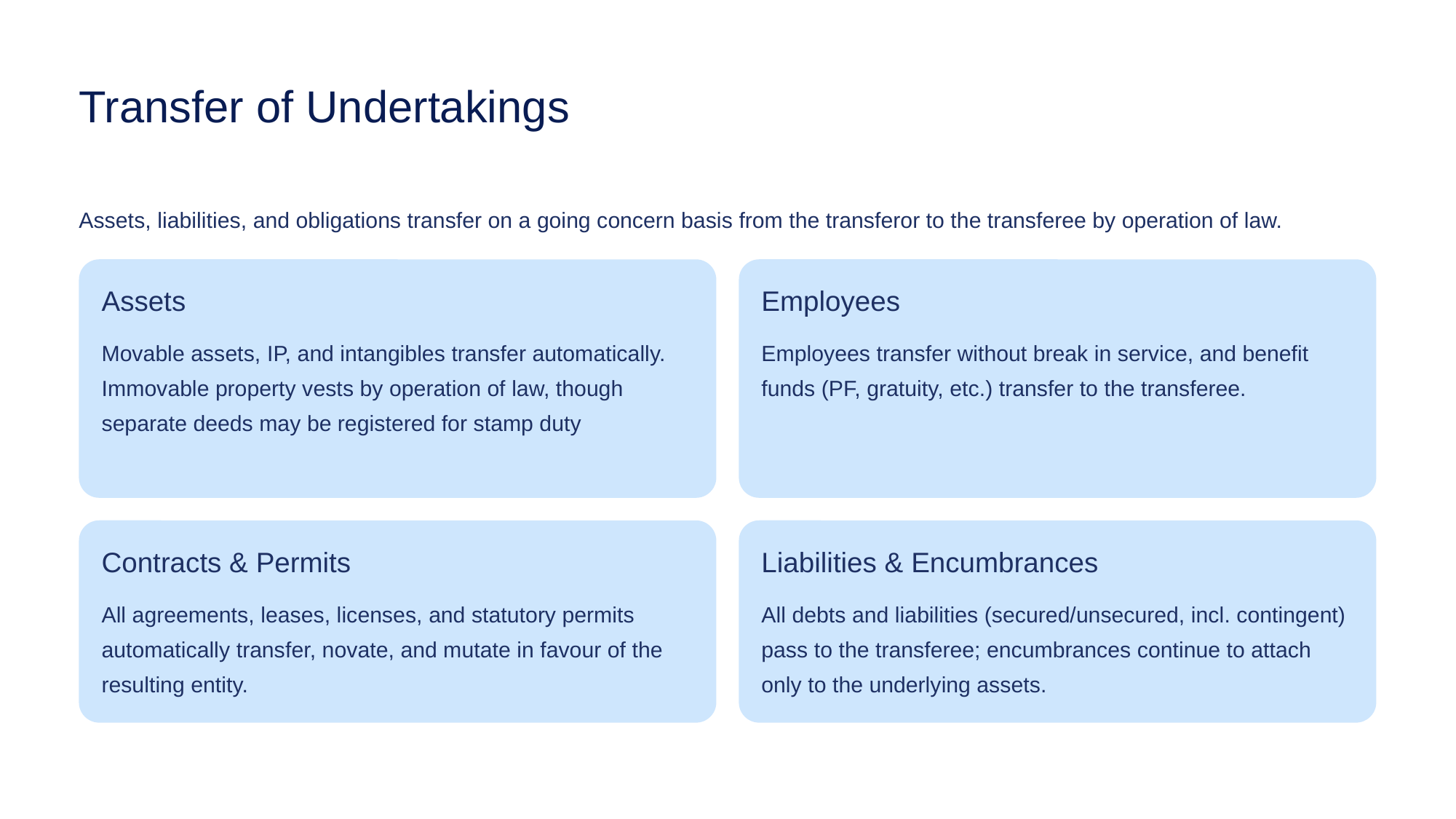

Transfer of Undertakings
Assets, liabilities, and obligations transfer on a going concern basis from the transferor to the transferee by operation of law.

Assets
Employees
Movable assets, IP, and intangibles transfer automatically. Immovable property vests by operation of law, though separate deeds may be registered for stamp duty
Employees transfer without break in service, and benefit funds (PF, gratuity, etc.) transfer to the transferee.

Contracts & Permits
Liabilities & Encumbrances
All agreements, leases, licenses, and statutory permits automatically transfer, novate, and mutate in favour of the resulting entity.
All debts and liabilities (secured/unsecured, incl. contingent) pass to the transferee; encumbrances continue to attach only to the underlying assets.